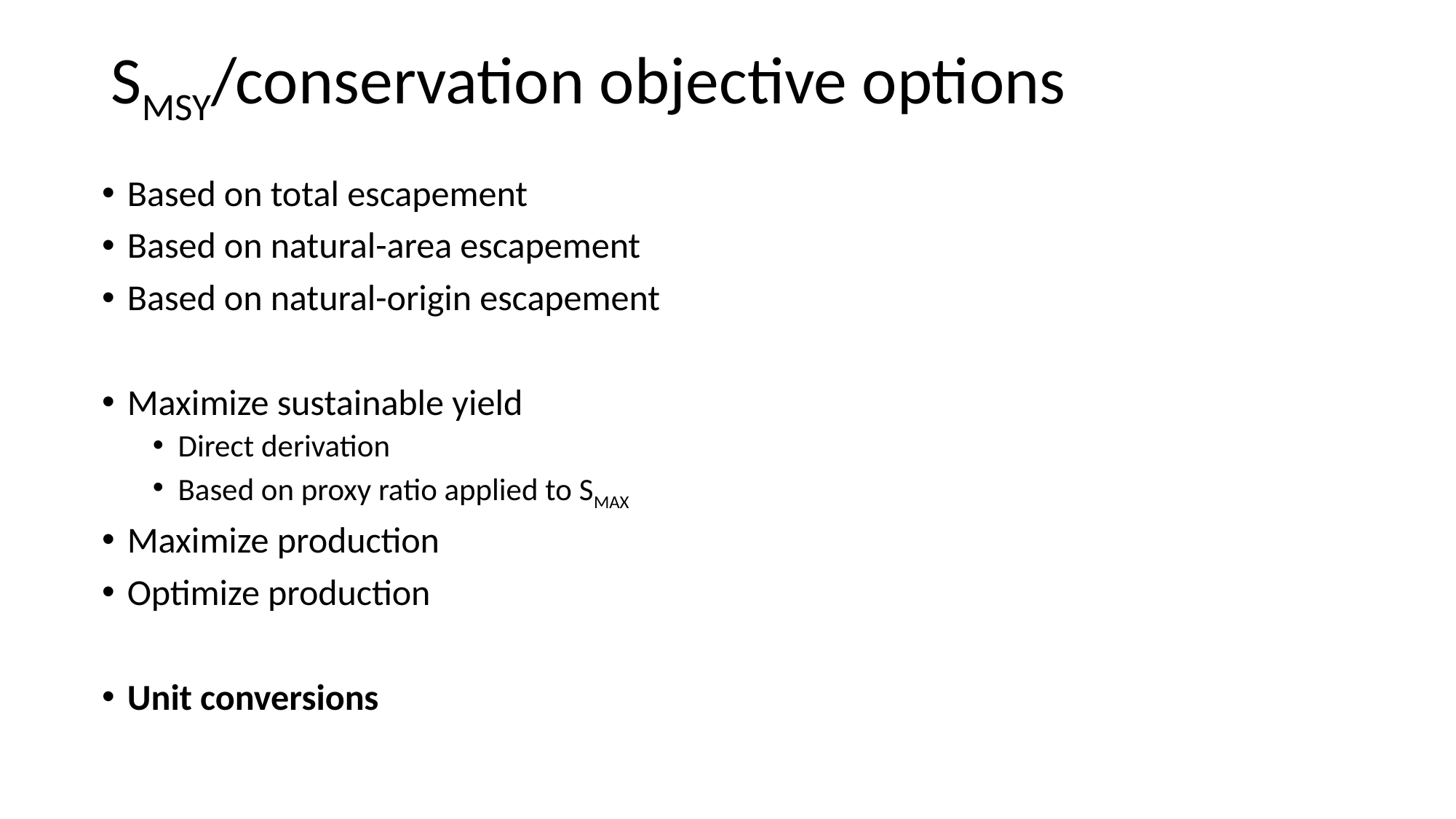

# SMSY/conservation objective options
Based on total escapement
Based on natural-area escapement
Based on natural-origin escapement

Maximize sustainable yield
Direct derivation
Based on proxy ratio applied to SMAX
Maximize production
Optimize production

Unit conversions